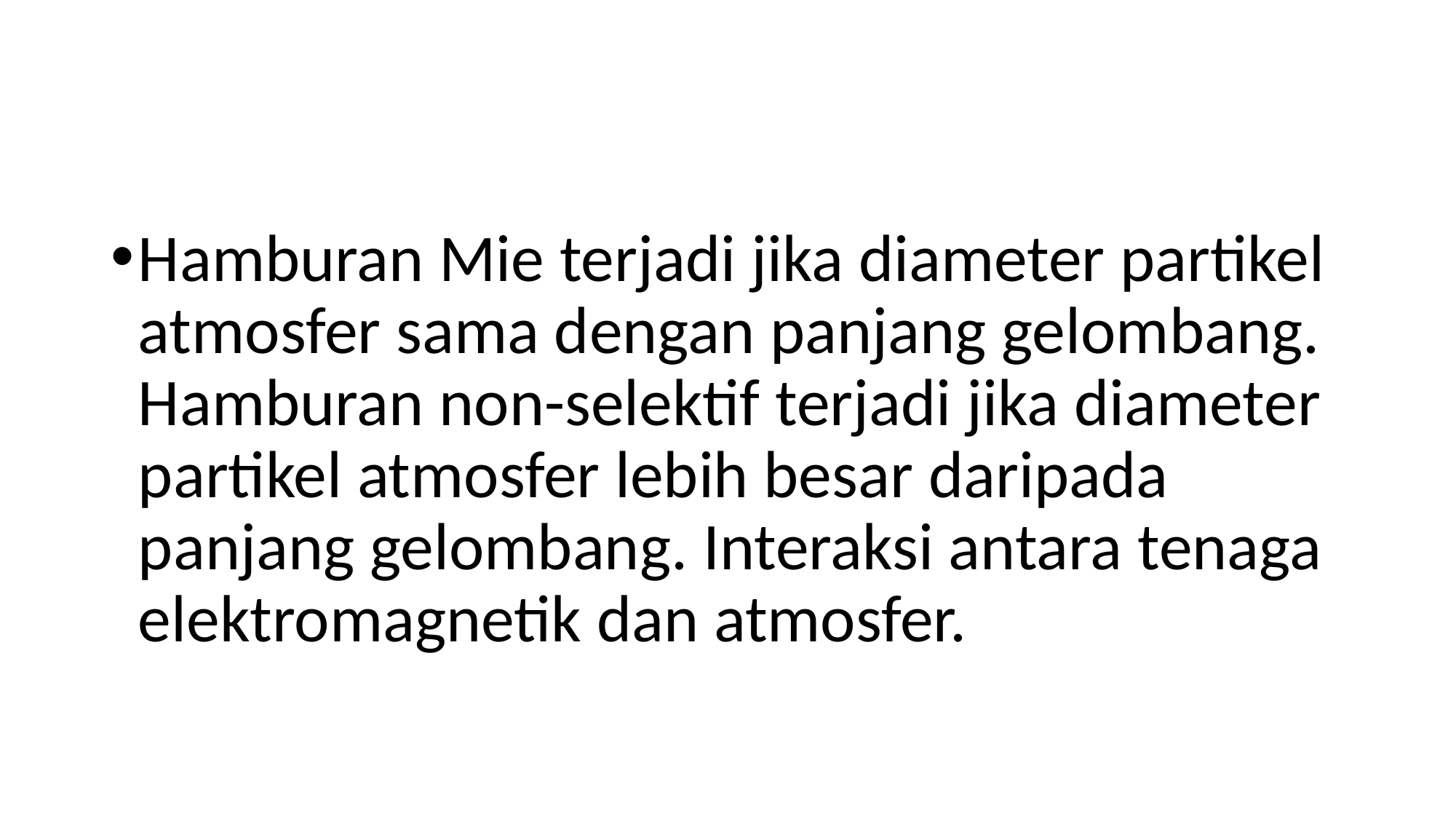

#
Hamburan Mie terjadi jika diameter partikel atmosfer sama dengan panjang gelombang. Hamburan non-selektif terjadi jika diameter partikel atmosfer lebih besar daripada panjang gelombang. Interaksi antara tenaga elektromagnetik dan atmosfer.